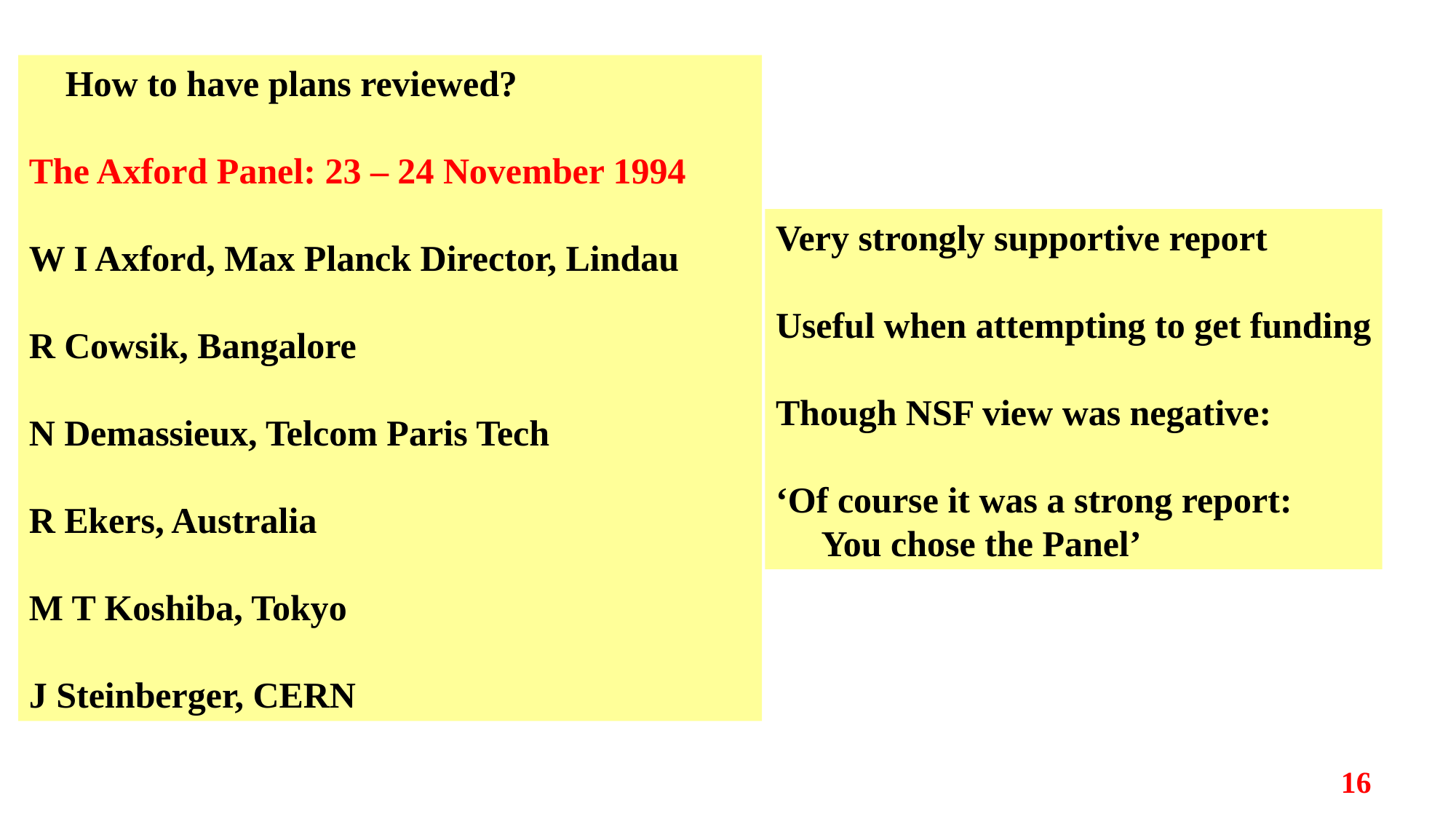

How to have plans reviewed?

The Axford Panel: 23 – 24 November 1994

W I Axford, Max Planck Director, Lindau

R Cowsik, Bangalore

N Demassieux, Telcom Paris Tech

R Ekers, Australia

M T Koshiba, Tokyo

J Steinberger, CERN
Very strongly supportive report

Useful when attempting to get funding

Though NSF view was negative:

‘Of course it was a strong report:
     You chose the Panel’
16